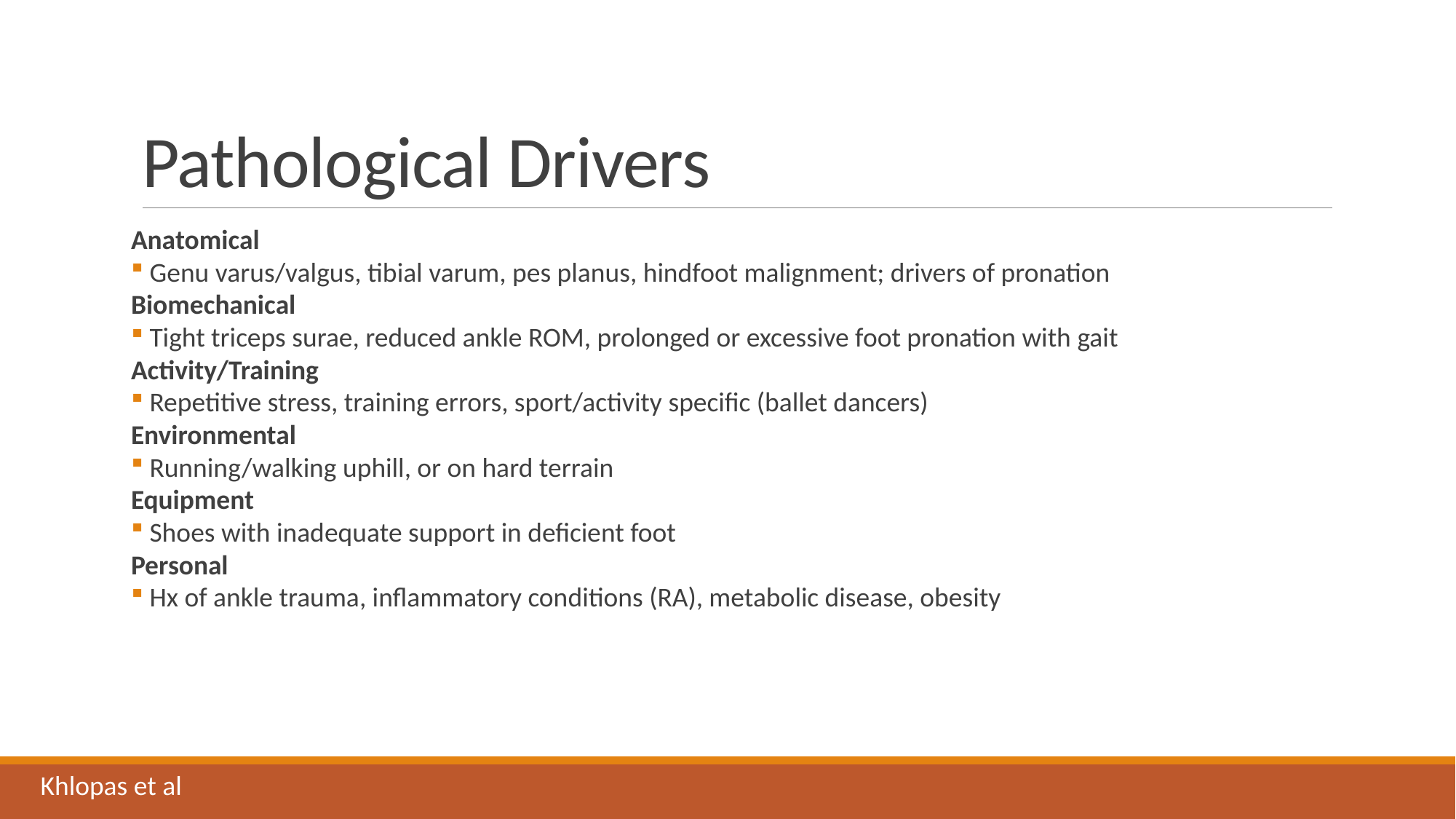

# Pathological Drivers
Anatomical
 Genu varus/valgus, tibial varum, pes planus, hindfoot malignment; drivers of pronation
Biomechanical
 Tight triceps surae, reduced ankle ROM, prolonged or excessive foot pronation with gait
Activity/Training
 Repetitive stress, training errors, sport/activity specific (ballet dancers)
Environmental
 Running/walking uphill, or on hard terrain
Equipment
 Shoes with inadequate support in deficient foot
Personal
 Hx of ankle trauma, inflammatory conditions (RA), metabolic disease, obesity

Khlopas et al